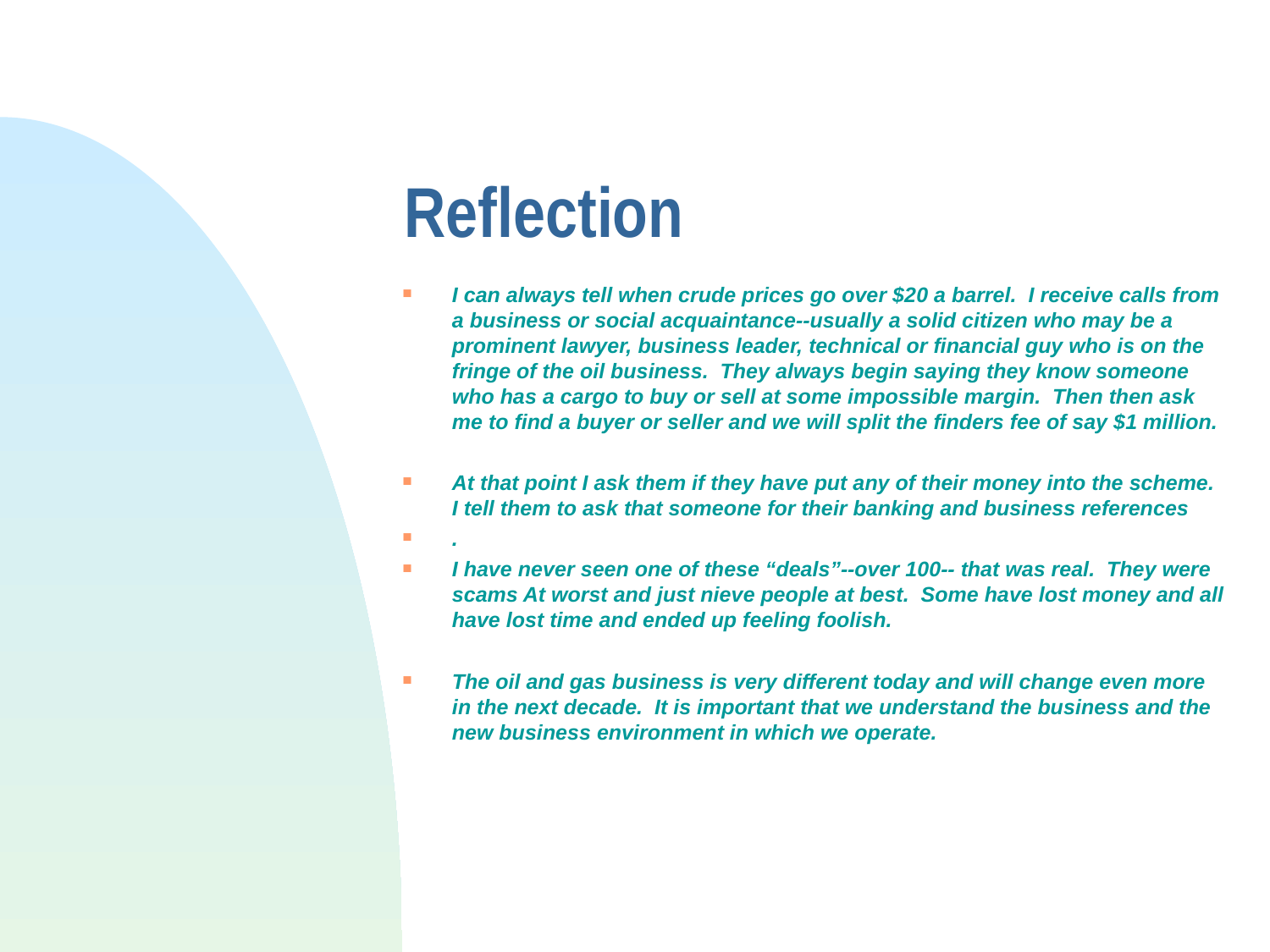

# Reflection
I can always tell when crude prices go over $20 a barrel.  I receive calls from a business or social acquaintance--usually a solid citizen who may be a prominent lawyer, business leader, technical or financial guy who is on the fringe of the oil business.  They always begin saying they know someone who has a cargo to buy or sell at some impossible margin.  Then then ask me to find a buyer or seller and we will split the finders fee of say $1 million.

At that point I ask them if they have put any of their money into the scheme.  I tell them to ask that someone for their banking and business references
.
I have never seen one of these “deals”--over 100-- that was real.  They were scams At worst and just nieve people at best.  Some have lost money and all have lost time and ended up feeling foolish.

The oil and gas business is very different today and will change even more in the next decade.  It is important that we understand the business and the new business environment in which we operate.